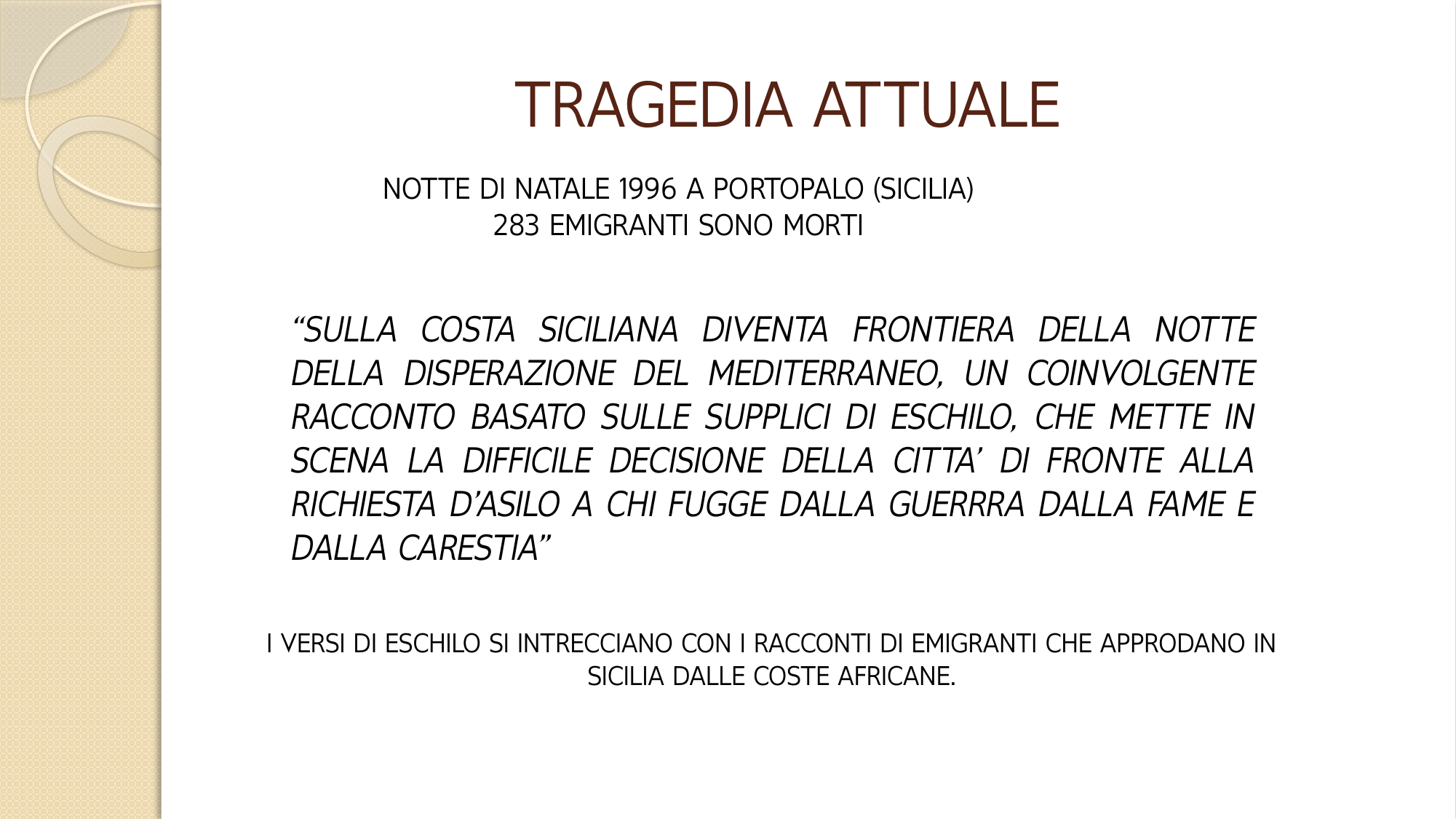

# TRAGEDIA ATTUALE
NOTTE DI NATALE 1996 A PORTOPALO (SICILIA)
283 EMIGRANTI SONO MORTI
“SULLA COSTA SICILIANA DIVENTA FRONTIERA DELLA NOTTE DELLA DISPERAZIONE DEL MEDITERRANEO, UN COINVOLGENTE RACCONTO BASATO SULLE SUPPLICI DI ESCHILO, CHE METTE IN SCENA LA DIFFICILE DECISIONE DELLA CITTA’ DI FRONTE ALLA RICHIESTA D’ASILO A CHI FUGGE DALLA GUERRRA DALLA FAME E DALLA CARESTIA”
I VERSI DI ESCHILO SI INTRECCIANO CON I RACCONTI DI EMIGRANTI CHE APPRODANO IN SICILIA DALLE COSTE AFRICANE.